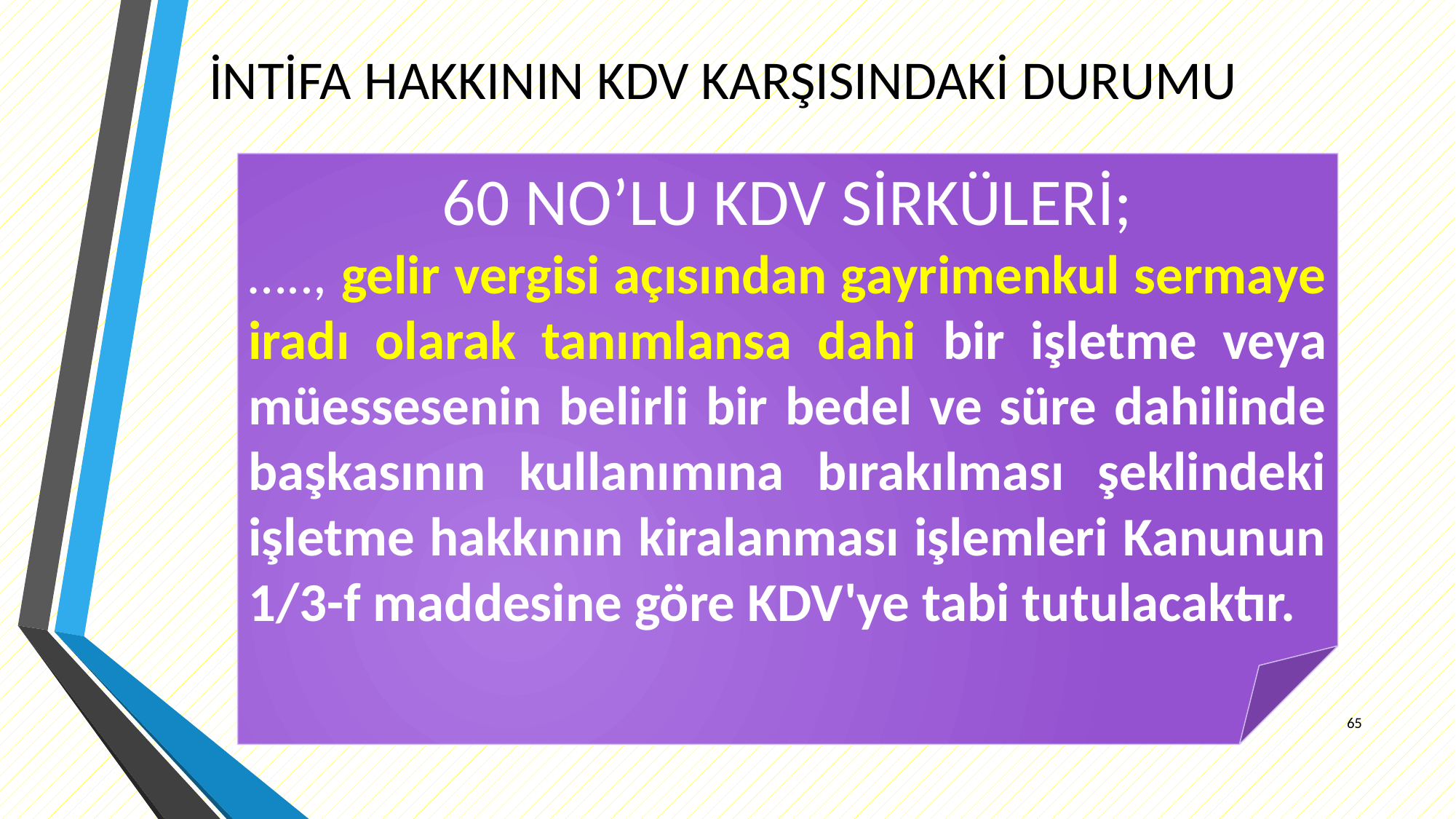

# İNTİFA HAKKININ KDV KARŞISINDAKİ DURUMU
60 NO’LU KDV SİRKÜLERİ;
….., gelir vergisi açısından gayrimenkul sermaye iradı olarak tanımlansa dahi bir işletme veya müessesenin belirli bir bedel ve süre dahilinde başkasının kullanımına bırakılması şeklindeki işletme hakkının kiralanması işlemleri Kanunun 1/3-f maddesine göre KDV'ye tabi tutulacaktır.

65